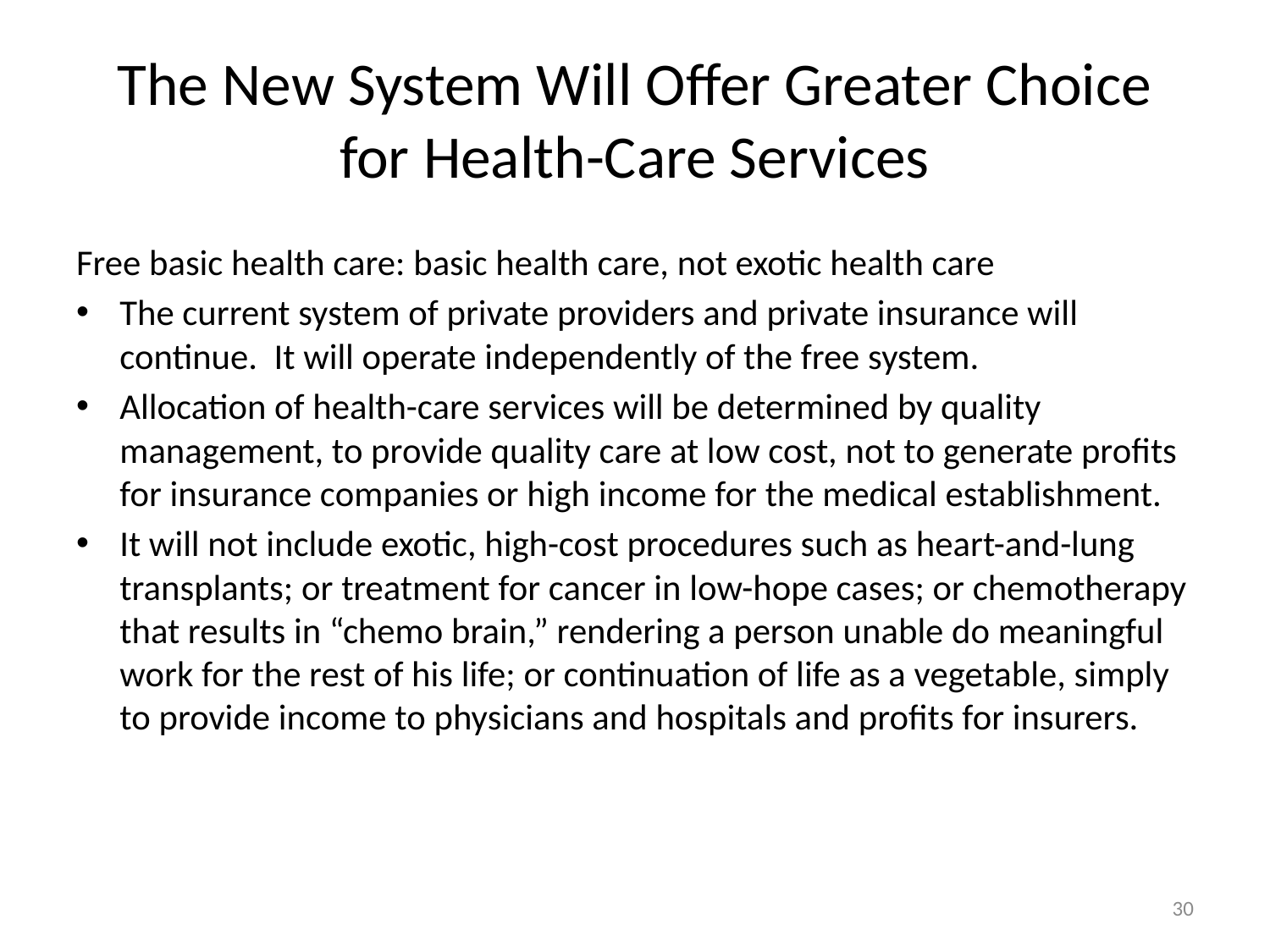

# The New System Will Offer Greater Choice for Health-Care Services
Free basic health care: basic health care, not exotic health care
The current system of private providers and private insurance will continue.  It will operate independently of the free system.
Allocation of health-care services will be determined by quality management, to provide quality care at low cost, not to generate profits for insurance companies or high income for the medical establishment.
It will not include exotic, high-cost procedures such as heart-and-lung transplants; or treatment for cancer in low-hope cases; or chemotherapy that results in “chemo brain,” rendering a person unable do meaningful work for the rest of his life; or continuation of life as a vegetable, simply to provide income to physicians and hospitals and profits for insurers.
30